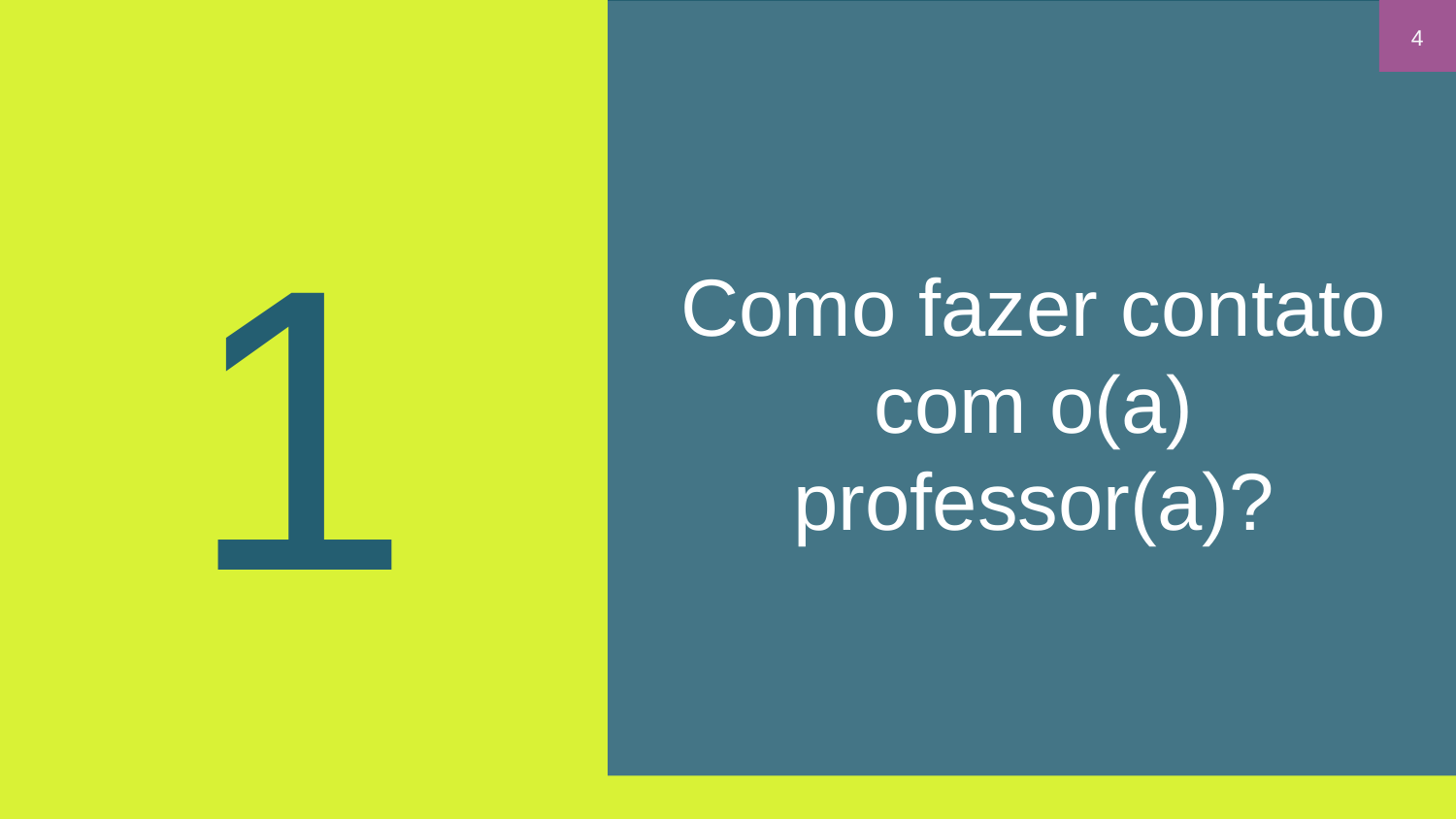

4
# 1
Como fazer contato com o(a) professor(a)?